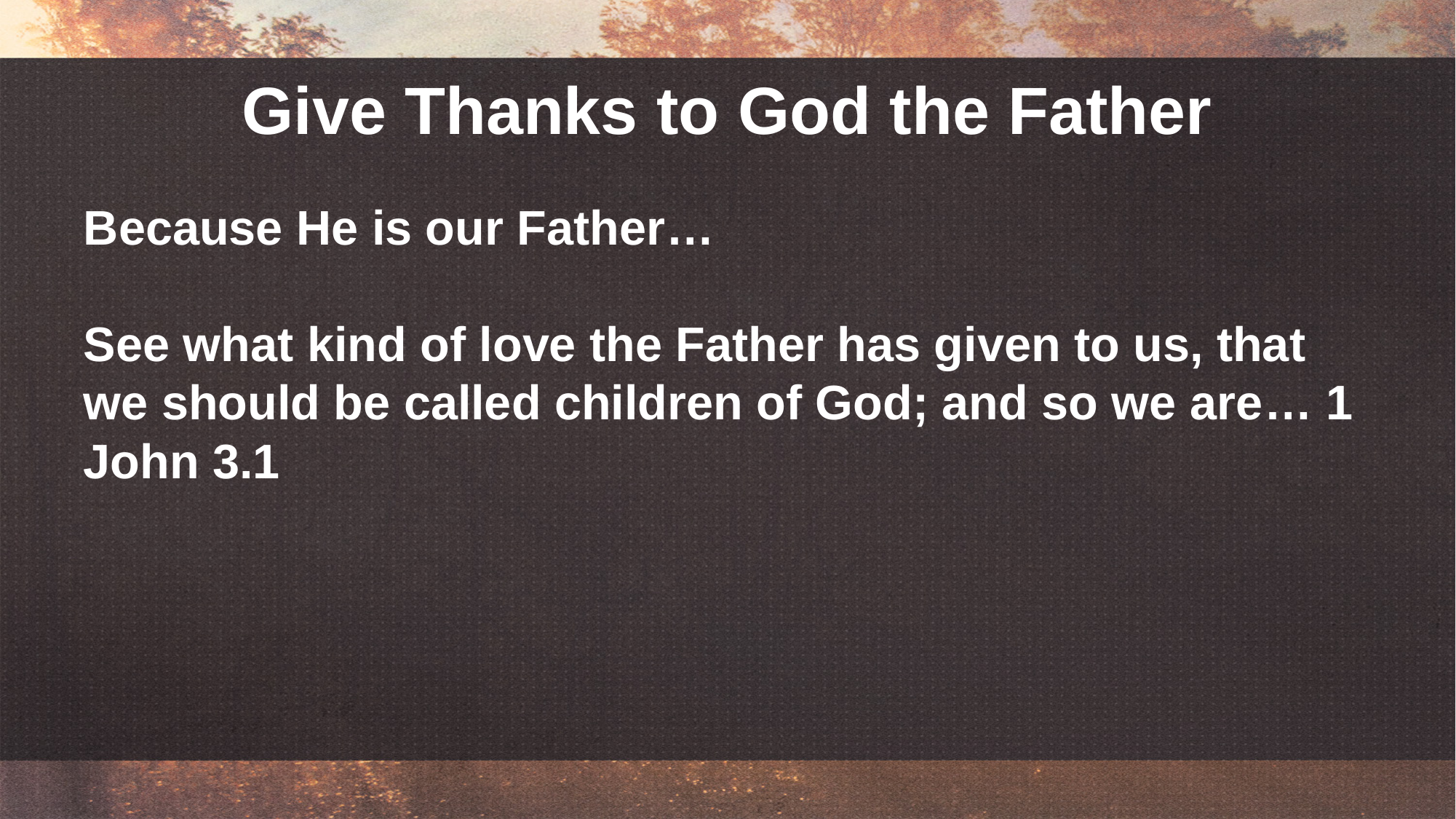

# Give Thanks to God the Father
Because He is our Father…

See what kind of love the Father has given to us, that we should be called children of God; and so we are… 1 John 3.1